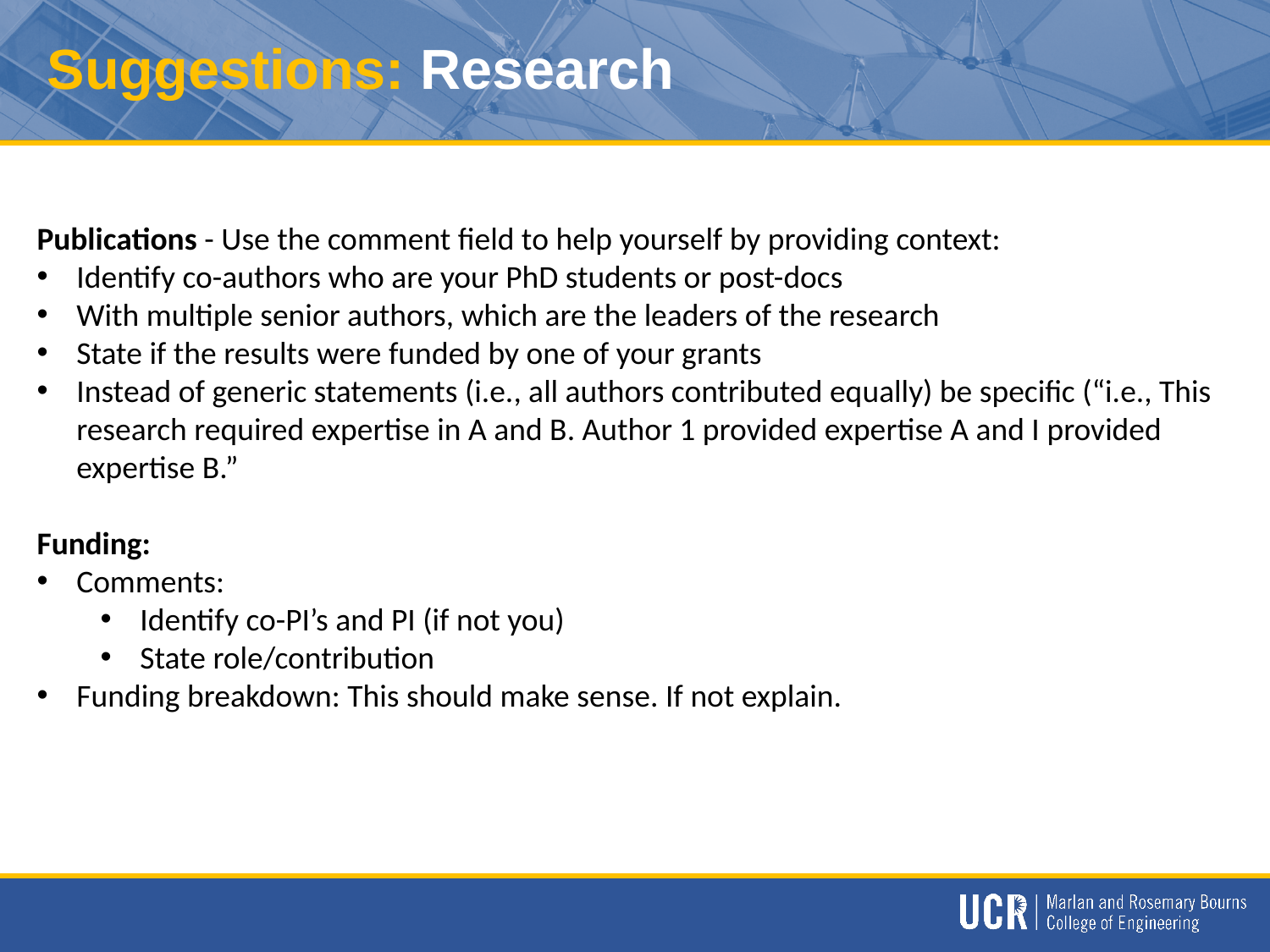

# Suggestions: Research
Publications - Use the comment field to help yourself by providing context:
Identify co-authors who are your PhD students or post-docs
With multiple senior authors, which are the leaders of the research
State if the results were funded by one of your grants
Instead of generic statements (i.e., all authors contributed equally) be specific (“i.e., This research required expertise in A and B. Author 1 provided expertise A and I provided expertise B.”

Funding:
Comments:
Identify co-PI’s and PI (if not you)
State role/contribution
Funding breakdown: This should make sense. If not explain.